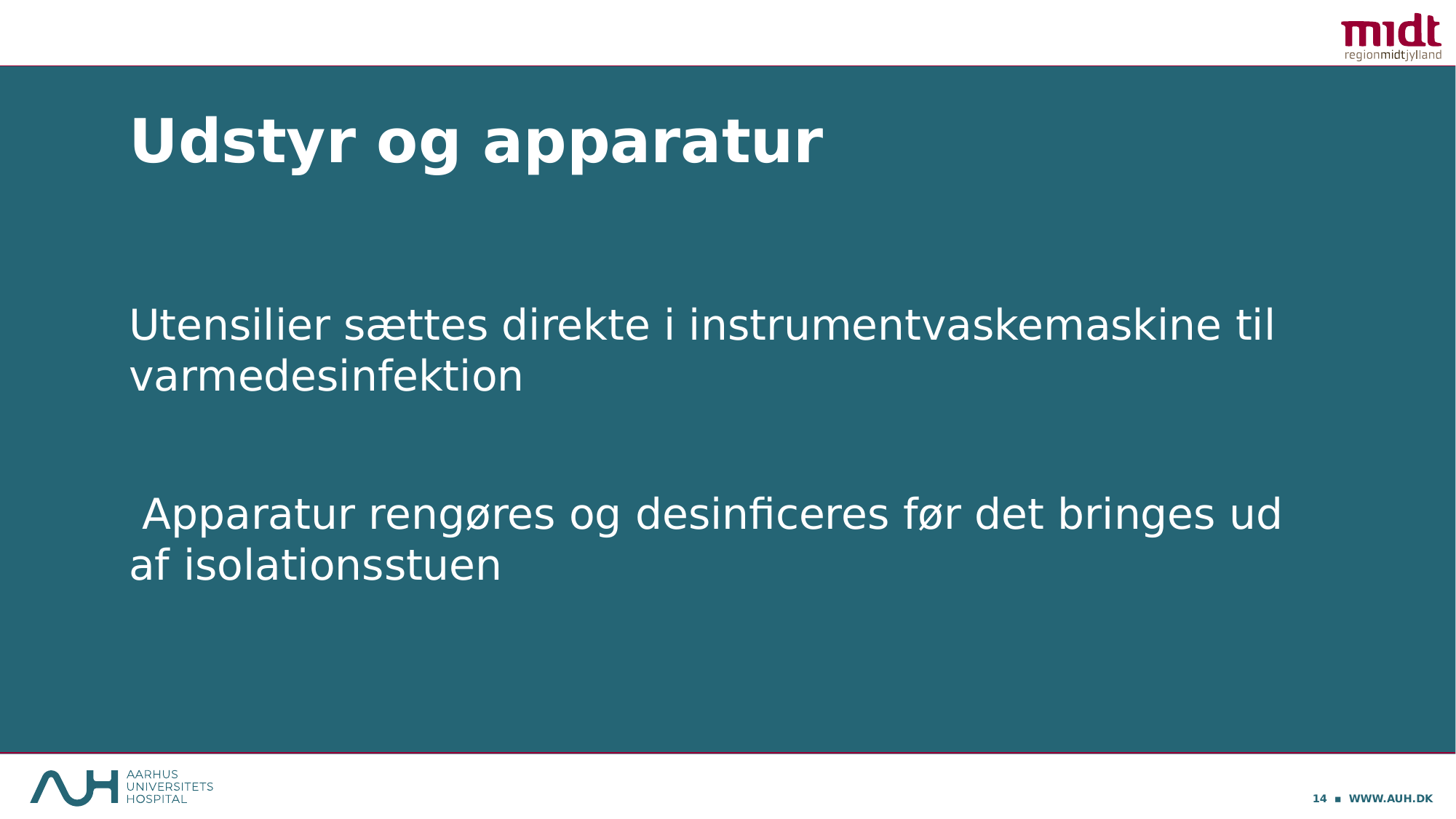

# Udstyr og apparatur
Utensilier sættes direkte i instrumentvaskemaskine til varmedesinfektion

 Apparatur rengøres og desinficeres før det bringes ud af isolationsstuen